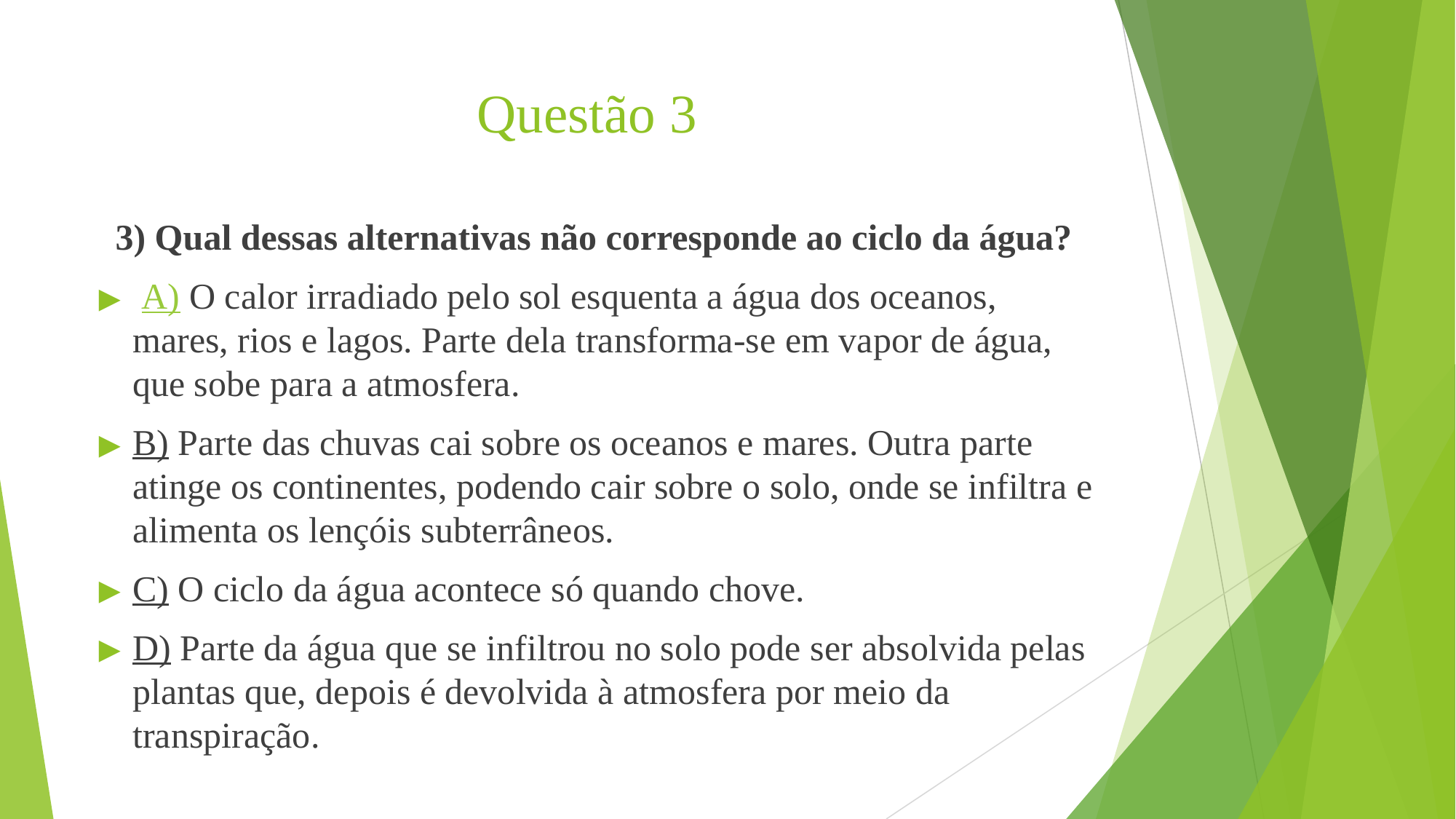

# Questão 3
3) Qual dessas alternativas não corresponde ao ciclo da água?
 A) O calor irradiado pelo sol esquenta a água dos oceanos, mares, rios e lagos. Parte dela transforma-se em vapor de água, que sobe para a atmosfera.
B) Parte das chuvas cai sobre os oceanos e mares. Outra parte atinge os continentes, podendo cair sobre o solo, onde se infiltra e alimenta os lençóis subterrâneos.
C) O ciclo da água acontece só quando chove.
D) Parte da água que se infiltrou no solo pode ser absolvida pelas plantas que, depois é devolvida à atmosfera por meio da transpiração.